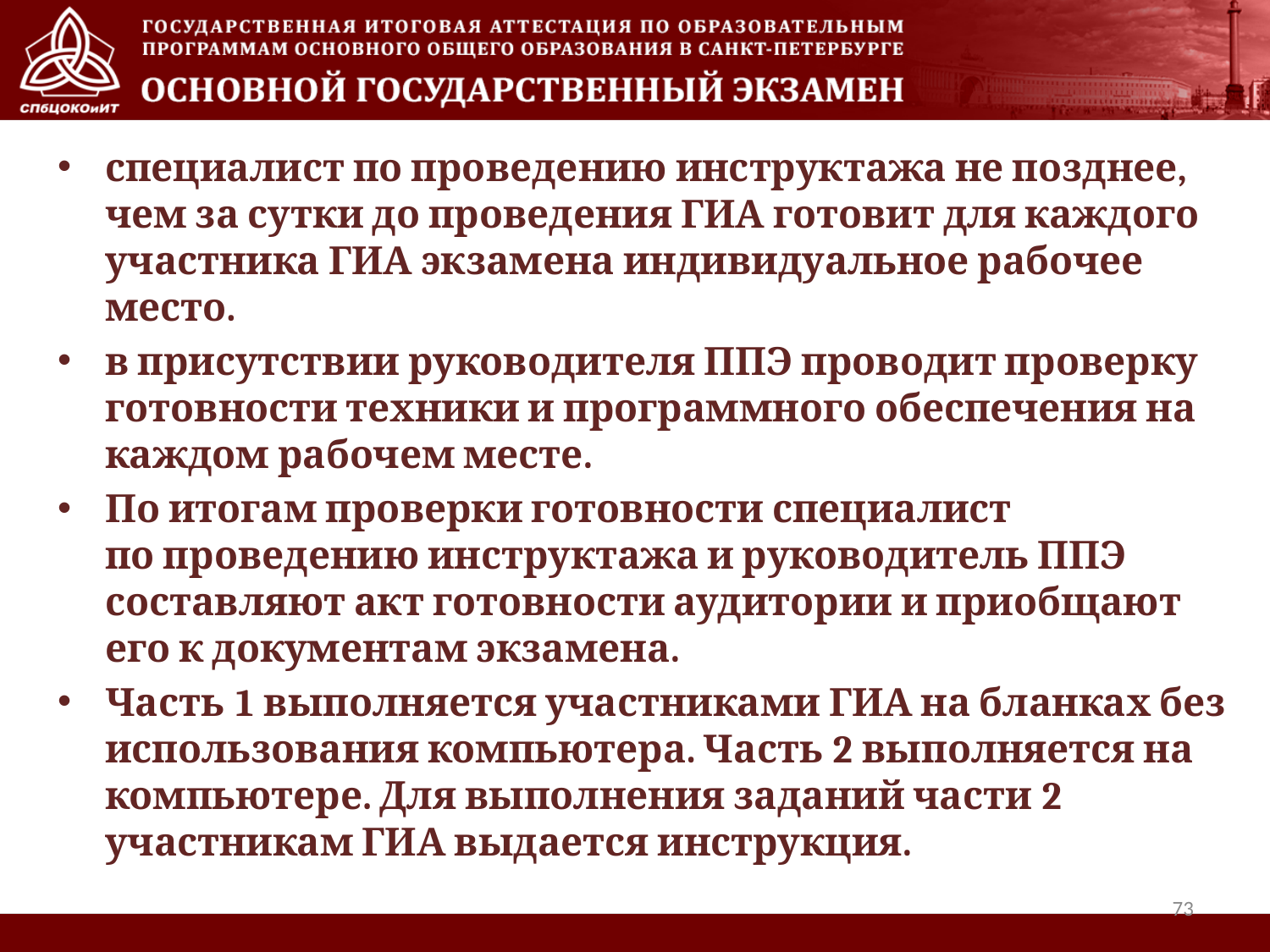

специалист по проведению инструктажа не позднее, чем за сутки до проведения ГИА готовит для каждого участника ГИА экзамена индивидуальное рабочее место.
в присутствии руководителя ППЭ проводит проверку готовности техники и программного обеспечения на каждом рабочем месте.
По итогам проверки готовности специалист по проведению инструктажа и руководитель ППЭ составляют акт готовности аудитории и приобщают его к документам экзамена.
Часть 1 выполняется участниками ГИА на бланках без использования компьютера. Часть 2 выполняется на компьютере. Для выполнения заданий части 2 участникам ГИА выдается инструкция.
73